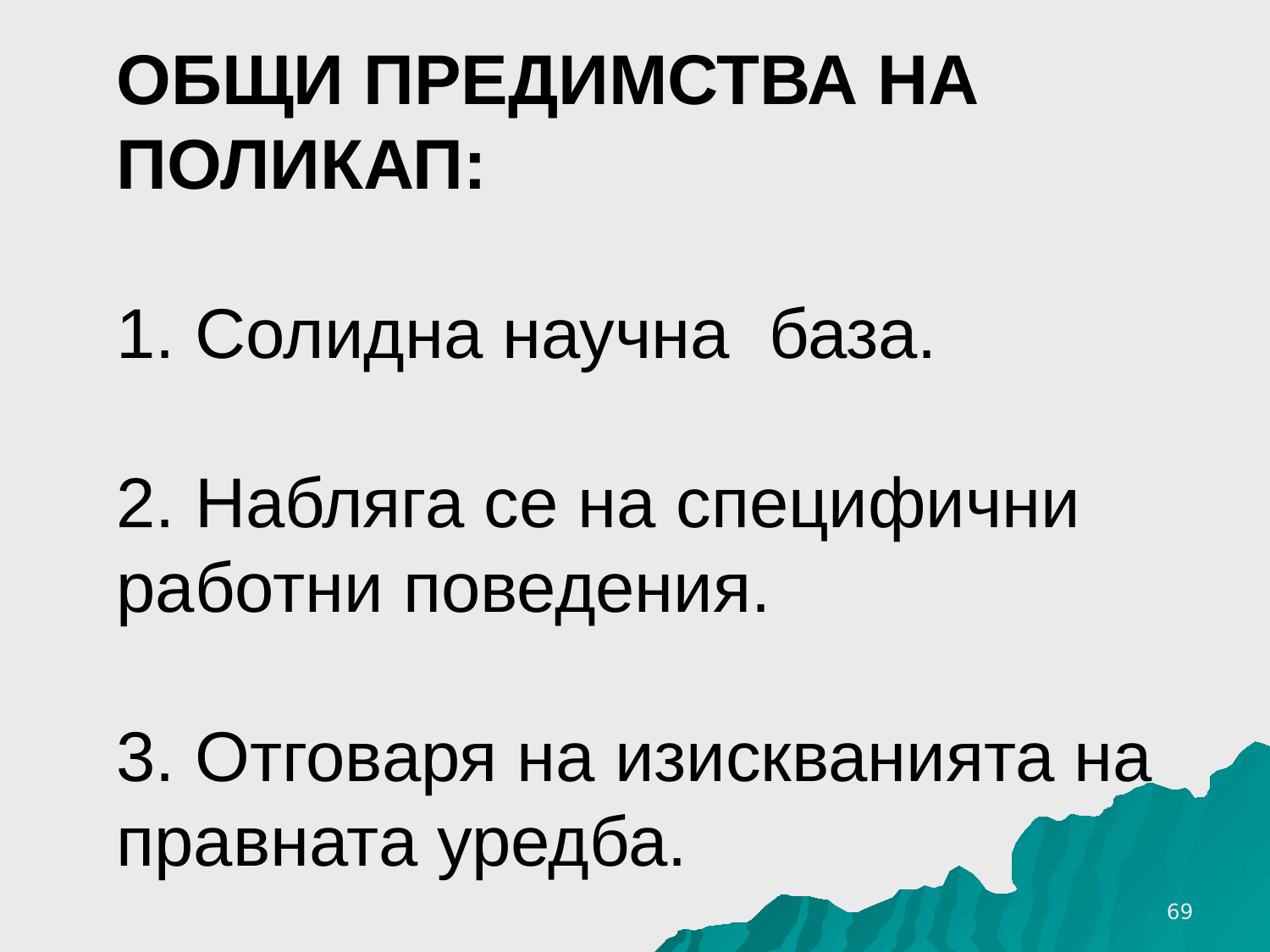

# ОБЩИ ПРЕДИМСТВА НА ПОЛИКАП: 1. Солидна научна  база. 2. Набляга се на специфични работни поведения. 3. Отговаря на изискванията на правната уредба.
16.10.2016 г.
69